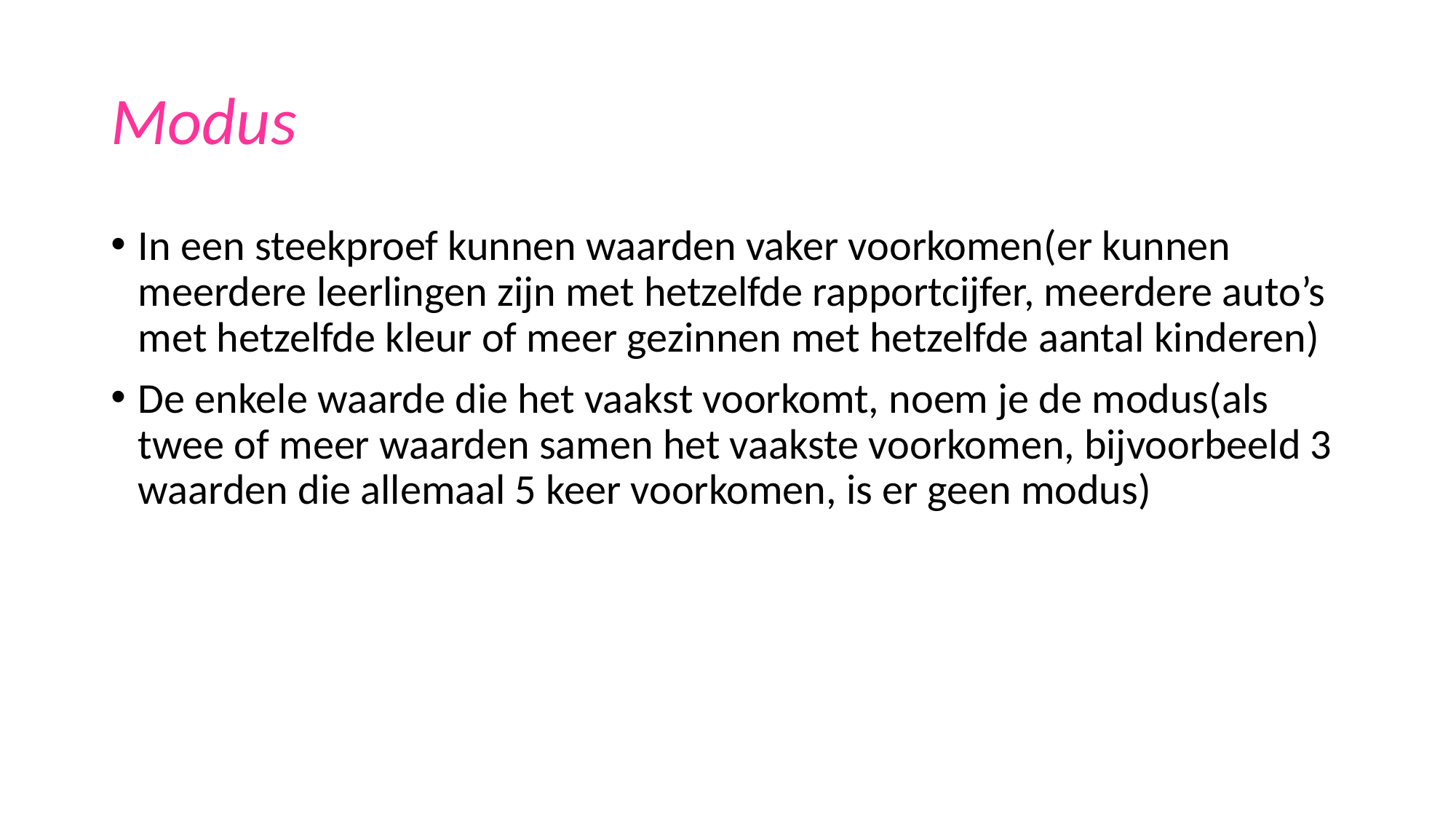

# Modus
In een steekproef kunnen waarden vaker voorkomen(er kunnen meerdere leerlingen zijn met hetzelfde rapportcijfer, meerdere auto’s met hetzelfde kleur of meer gezinnen met hetzelfde aantal kinderen)
De enkele waarde die het vaakst voorkomt, noem je de modus(als twee of meer waarden samen het vaakste voorkomen, bijvoorbeeld 3 waarden die allemaal 5 keer voorkomen, is er geen modus)